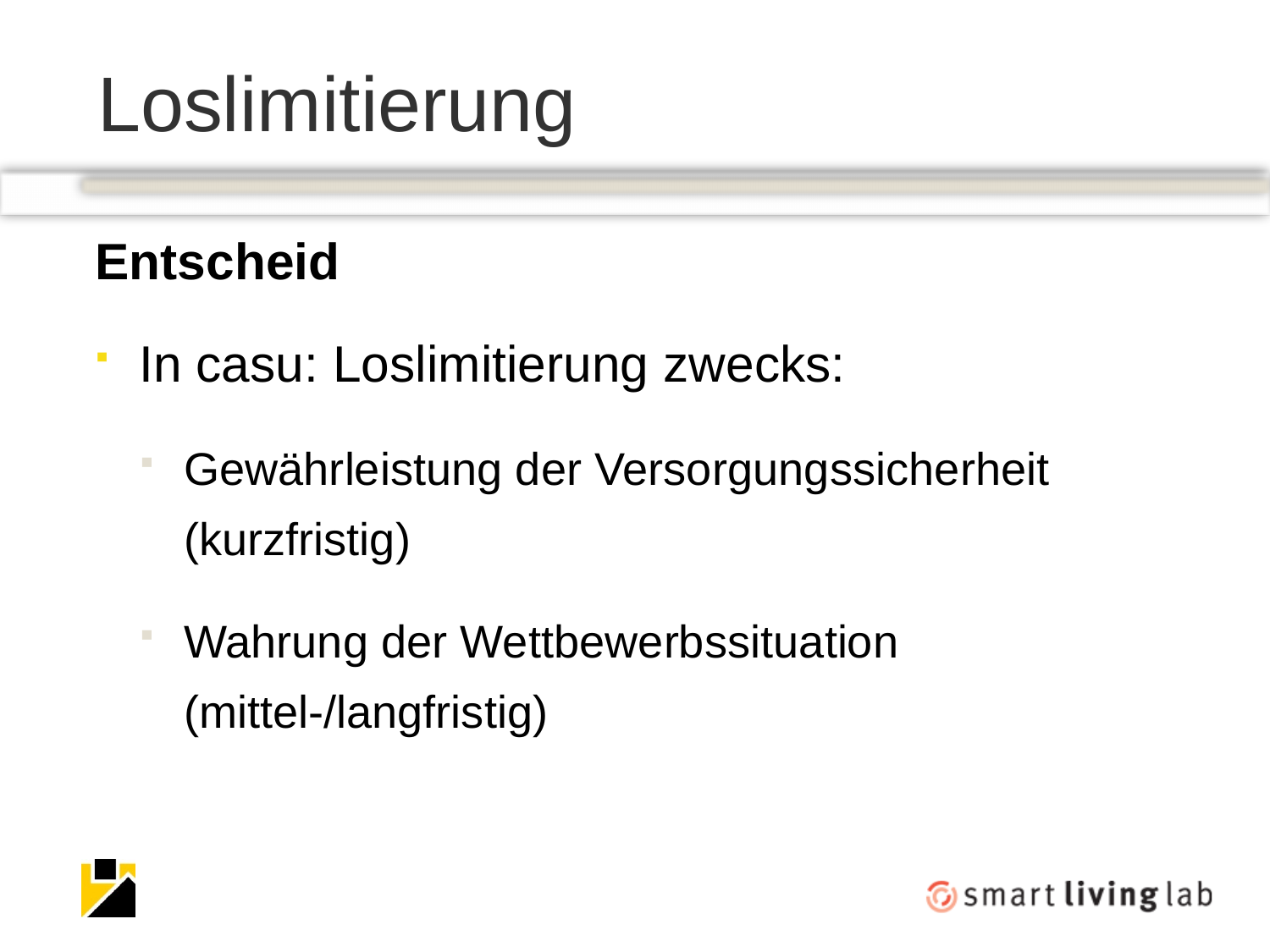

# Loslimitierung
Entscheid
In casu: Loslimitierung zwecks:
Gewährleistung der Versorgungssicherheit (kurzfristig)
Wahrung der Wettbewerbssituation
(mittel-/langfristig)